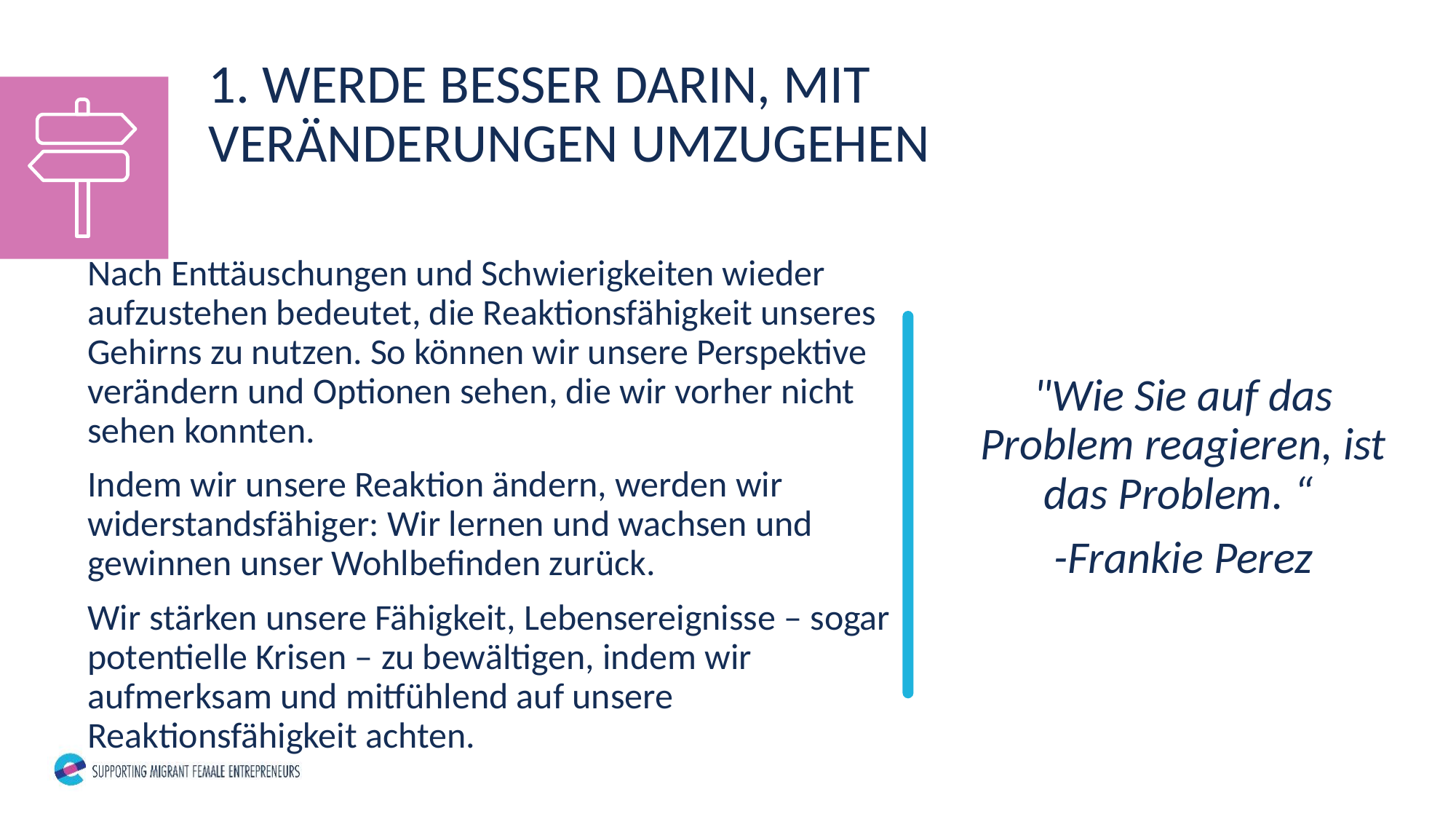

1. WERDE BESSER DARIN, MIT VERÄNDERUNGEN UMZUGEHEN

Nach Enttäuschungen und Schwierigkeiten wieder aufzustehen bedeutet, die Reaktionsfähigkeit unseres Gehirns zu nutzen. So können wir unsere Perspektive verändern und Optionen sehen, die wir vorher nicht sehen konnten.
Indem wir unsere Reaktion ändern, werden wir widerstandsfähiger: Wir lernen und wachsen und gewinnen unser Wohlbefinden zurück.
Wir stärken unsere Fähigkeit, Lebensereignisse – sogar potentielle Krisen – zu bewältigen, indem wir aufmerksam und mitfühlend auf unsere Reaktionsfähigkeit achten.

"Wie Sie auf das Problem reagieren, ist das Problem. “
-Frankie Perez